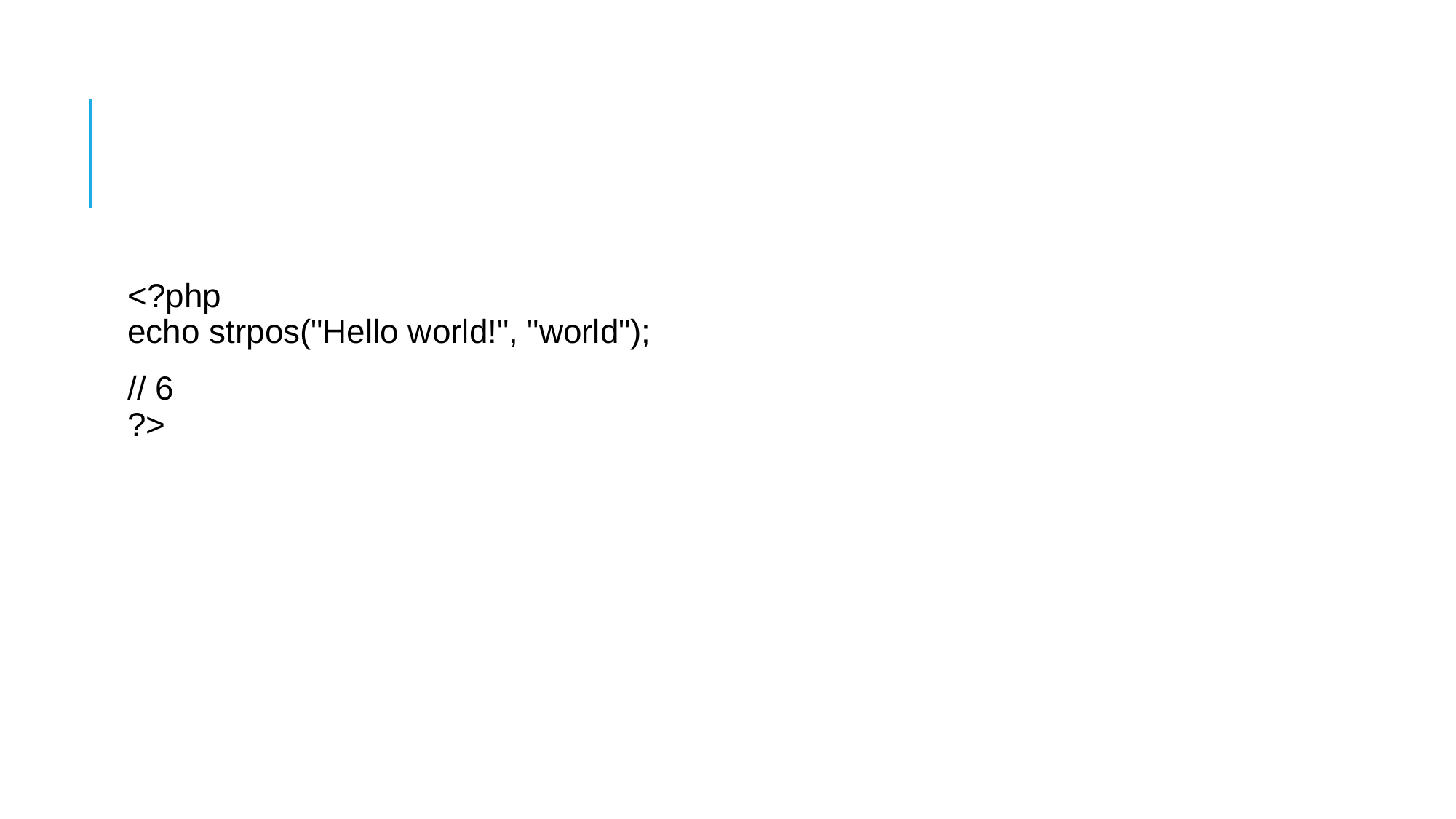

#
<?php
echo strpos("Hello world!", "world");
// 6
?>